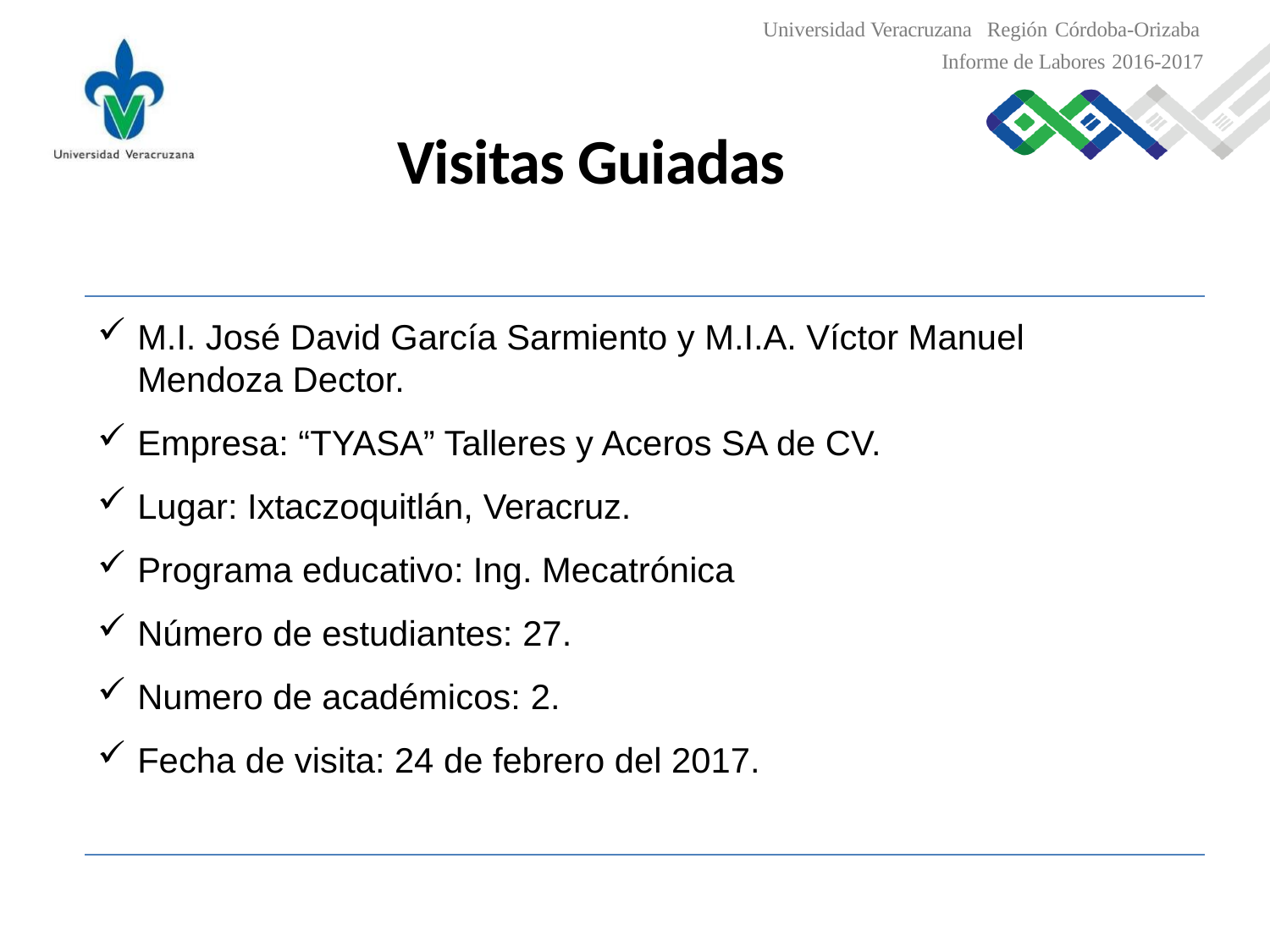

Universidad Veracruzana   Región Córdoba-Orizaba
Informe de Labores 2016-2017

Visitas Guiadas

M.I. José David García Sarmiento y M.I.A. Víctor Manuel Mendoza Dector.
Empresa: “TYASA” Talleres y Aceros SA de CV.
Lugar: Ixtaczoquitlán, Veracruz.
Programa educativo: Ing. Mecatrónica
Número de estudiantes: 27.
Numero de académicos: 2.
Fecha de visita: 24 de febrero del 2017.